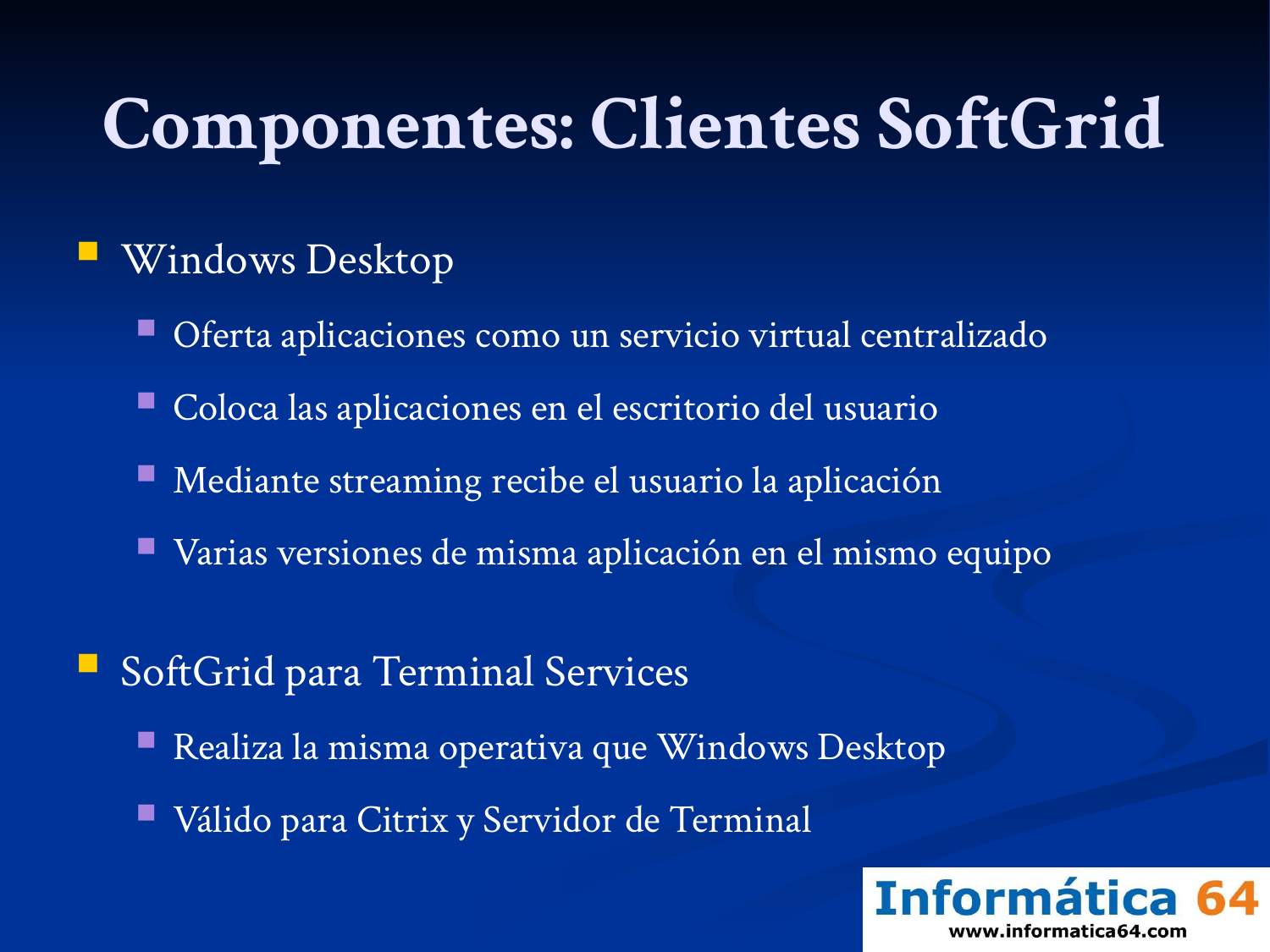

# Componentes: Clientes SoftGrid
Windows Desktop
Oferta aplicaciones como un servicio virtual centralizado
Coloca las aplicaciones en el escritorio del usuario
Mediante streaming recibe el usuario la aplicación
Varias versiones de misma aplicación en el mismo equipo
SoftGrid para Terminal Services
Realiza la misma operativa que Windows Desktop
Válido para Citrix y Servidor de Terminal